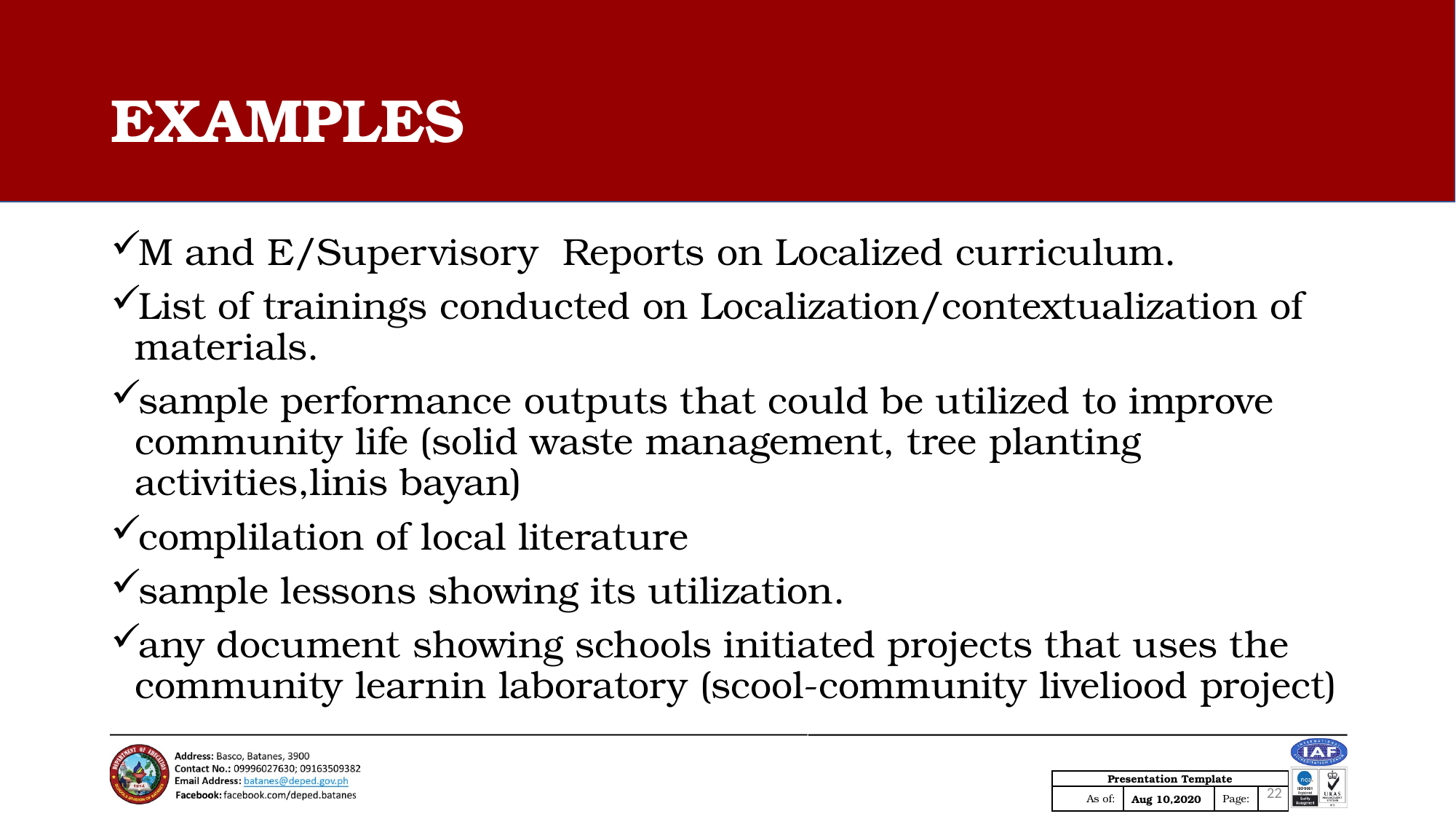

# EXAMPLES
M and E/Supervisory  Reports on Localized curriculum.
List of trainings conducted on Localization/contextualization of materials.
sample performance outputs that could be utilized to improve community life (solid waste management, tree planting activities,linis bayan)
complilation of local literature
sample lessons showing its utilization.
any document showing schools initiated projects that uses the community learnin laboratory (scool-community liveliood project)